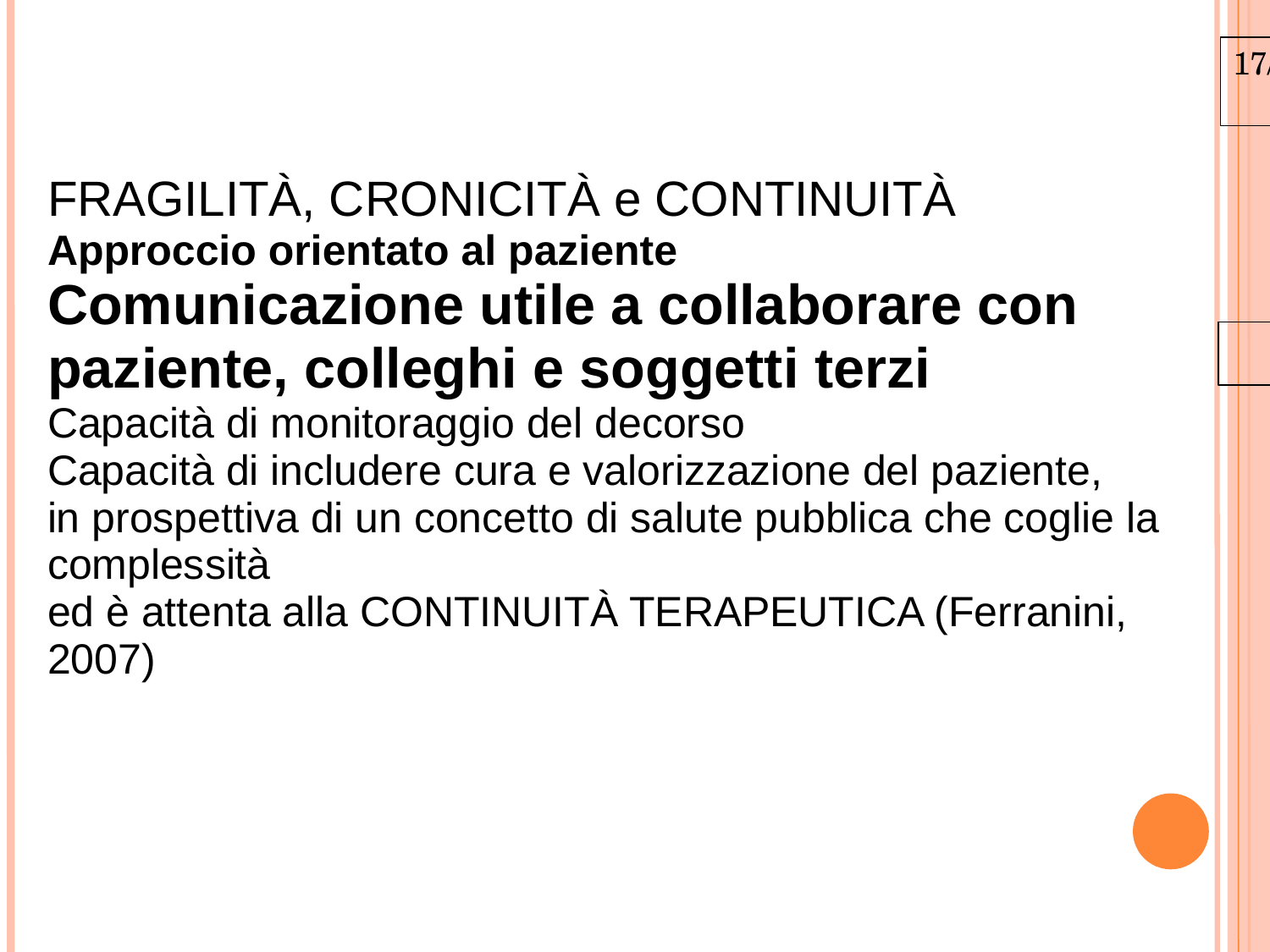

17/04/15
FRAGILITÀ, CRONICITÀ e CONTINUITÀ
Approccio orientato al paziente
Comunicazione utile a collaborare con
paziente, colleghi e soggetti terzi
Capacità di monitoraggio del decorso
Capacità di includere cura e valorizzazione del paziente,
in prospettiva di un concetto di salute pubblica che coglie la complessità
ed è attenta alla CONTINUITÀ TERAPEUTICA (Ferranini, 2007)